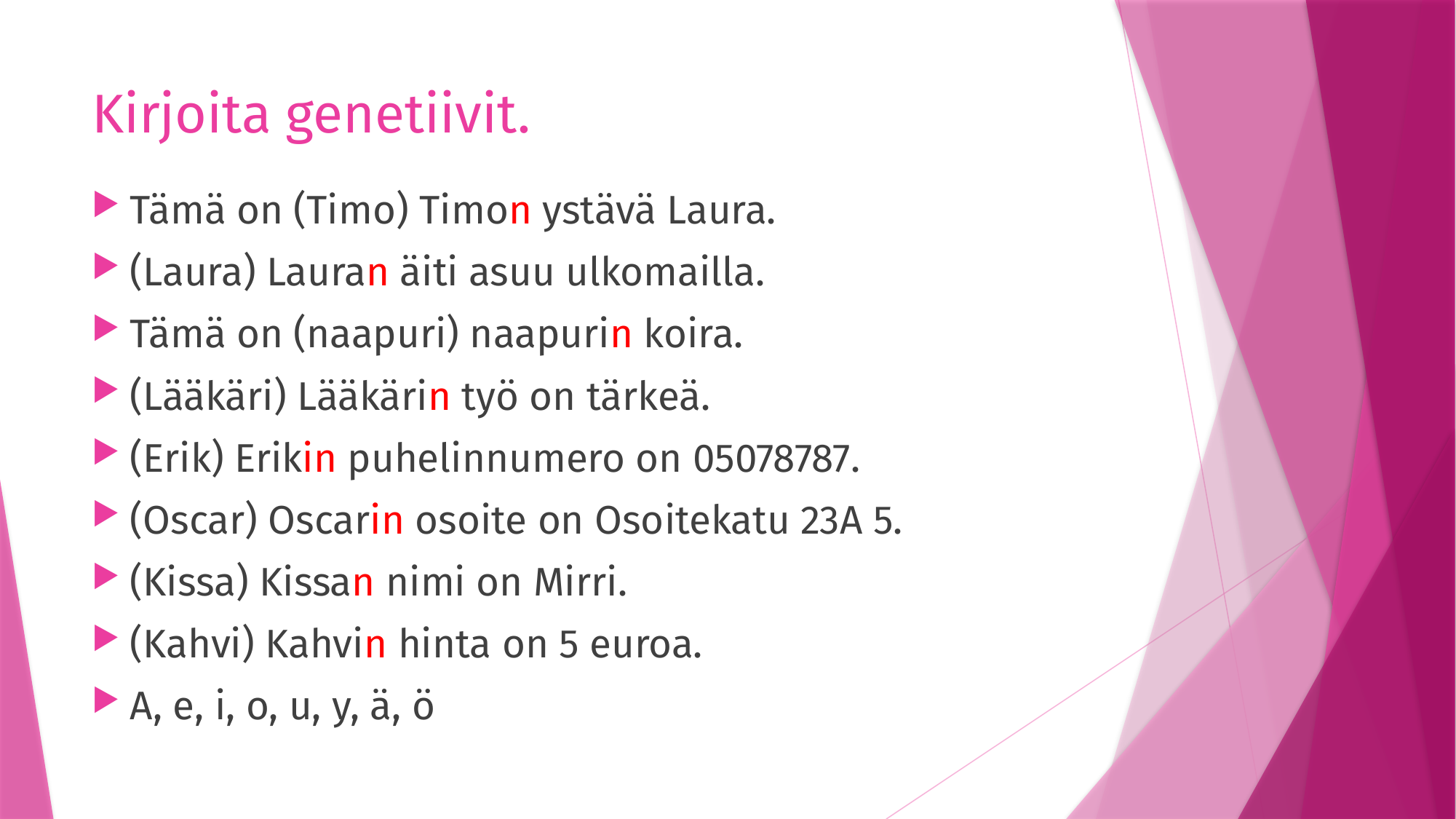

# Kirjoita genetiivit.
Tämä on (Timo) Timon ystävä Laura.
(Laura) Lauran äiti asuu ulkomailla.
Tämä on (naapuri) naapurin koira.
(Lääkäri) Lääkärin työ on tärkeä.
(Erik) Erikin puhelinnumero on 05078787.
(Oscar) Oscarin osoite on Osoitekatu 23A 5.
(Kissa) Kissan nimi on Mirri.
(Kahvi) Kahvin hinta on 5 euroa.
A, e, i, o, u, y, ä, ö